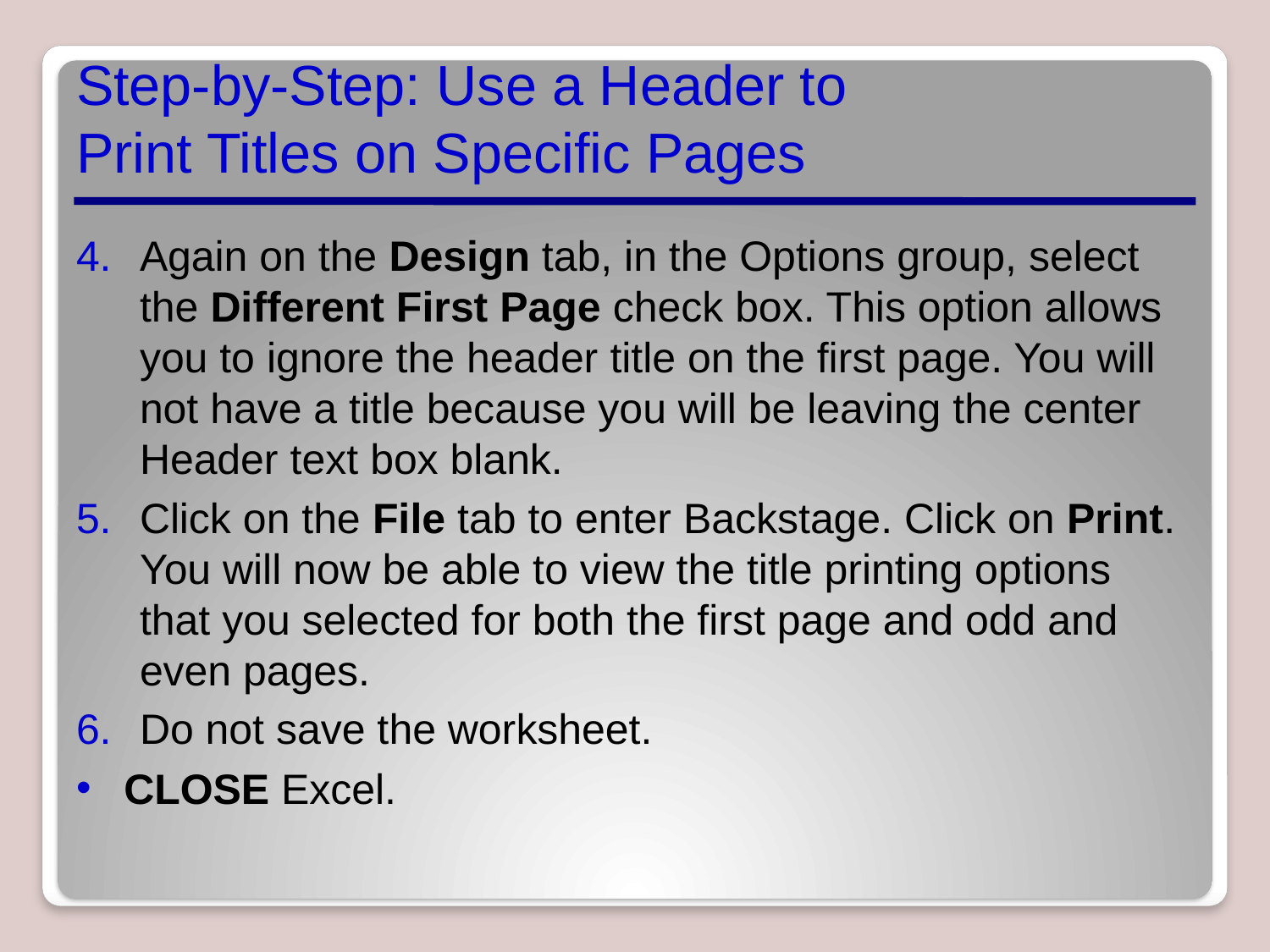

# Step-by-Step: Use a Header to Print Titles on Specific Pages
Again on the Design tab, in the Options group, select the Different First Page check box. This option allows you to ignore the header title on the first page. You will not have a title because you will be leaving the center Header text box blank.
Click on the File tab to enter Backstage. Click on Print. You will now be able to view the title printing options that you selected for both the first page and odd and even pages.
Do not save the worksheet.
CLOSE Excel.